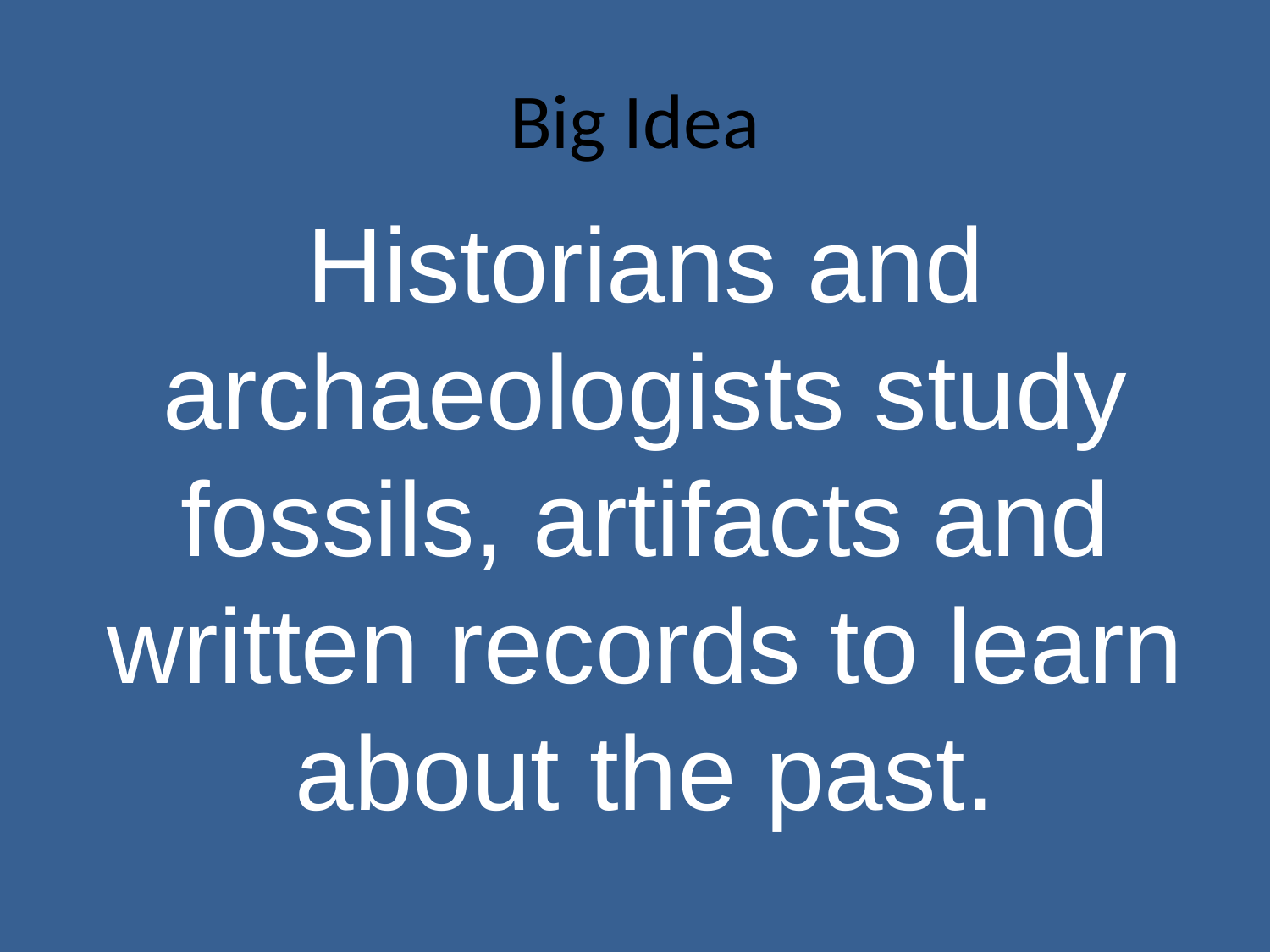

# Big Idea
Historians and archaeologists study fossils, artifacts and written records to learn about the past.